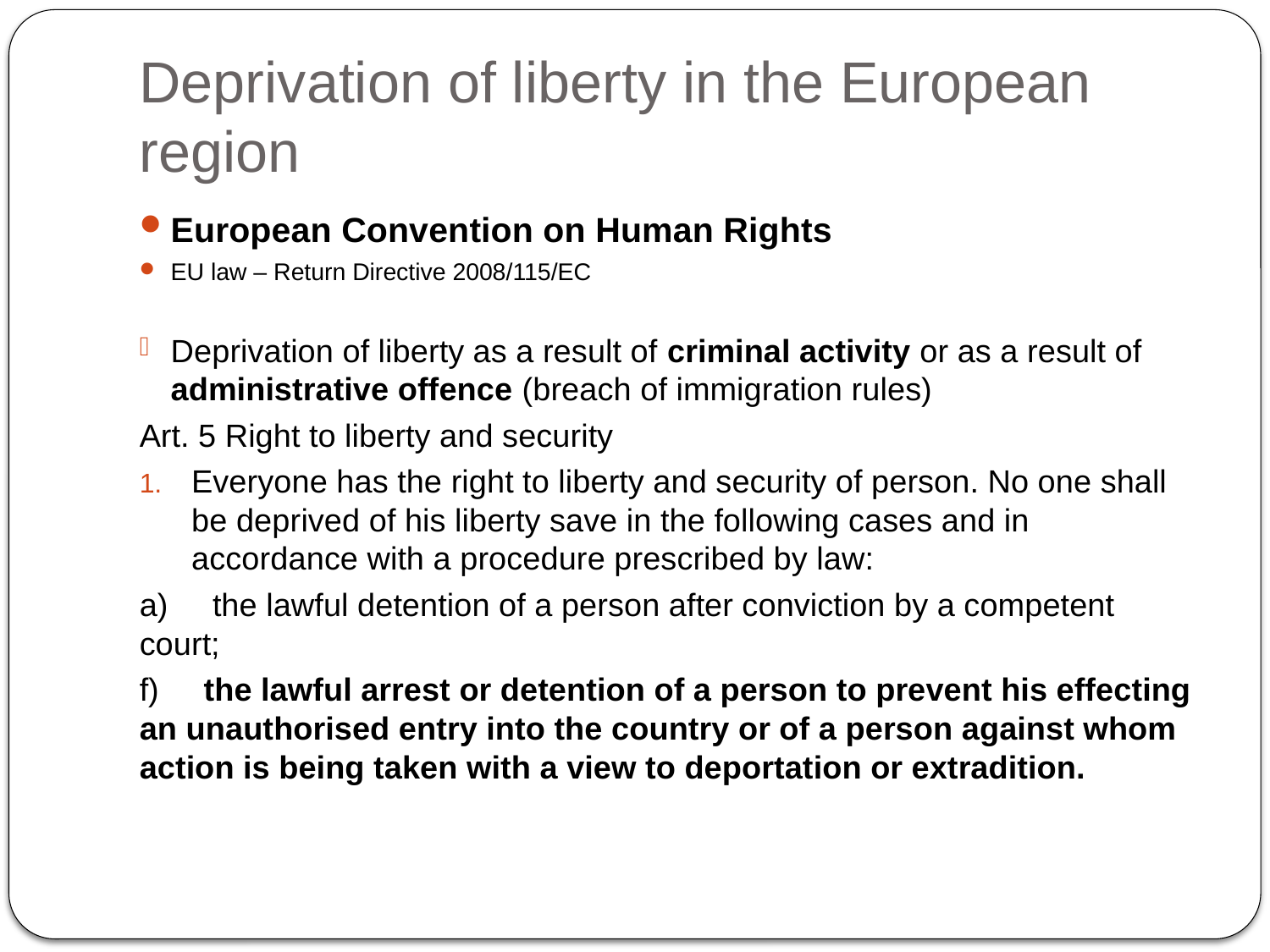

# Deprivation of liberty in the European region
European Convention on Human Rights
EU law – Return Directive 2008/115/EC

Deprivation of liberty as a result of criminal activity or as a result of administrative offence (breach of immigration rules)
Art. 5 Right to liberty and security
Everyone has the right to liberty and security of person. No one shall be deprived of his liberty save in the following cases and in accordance with a procedure prescribed by law:
a)     the lawful detention of a person after conviction by a competent court;
f)     the lawful arrest or detention of a person to prevent his effecting an unauthorised entry into the country or of a person against whom action is being taken with a view to deportation or extradition.